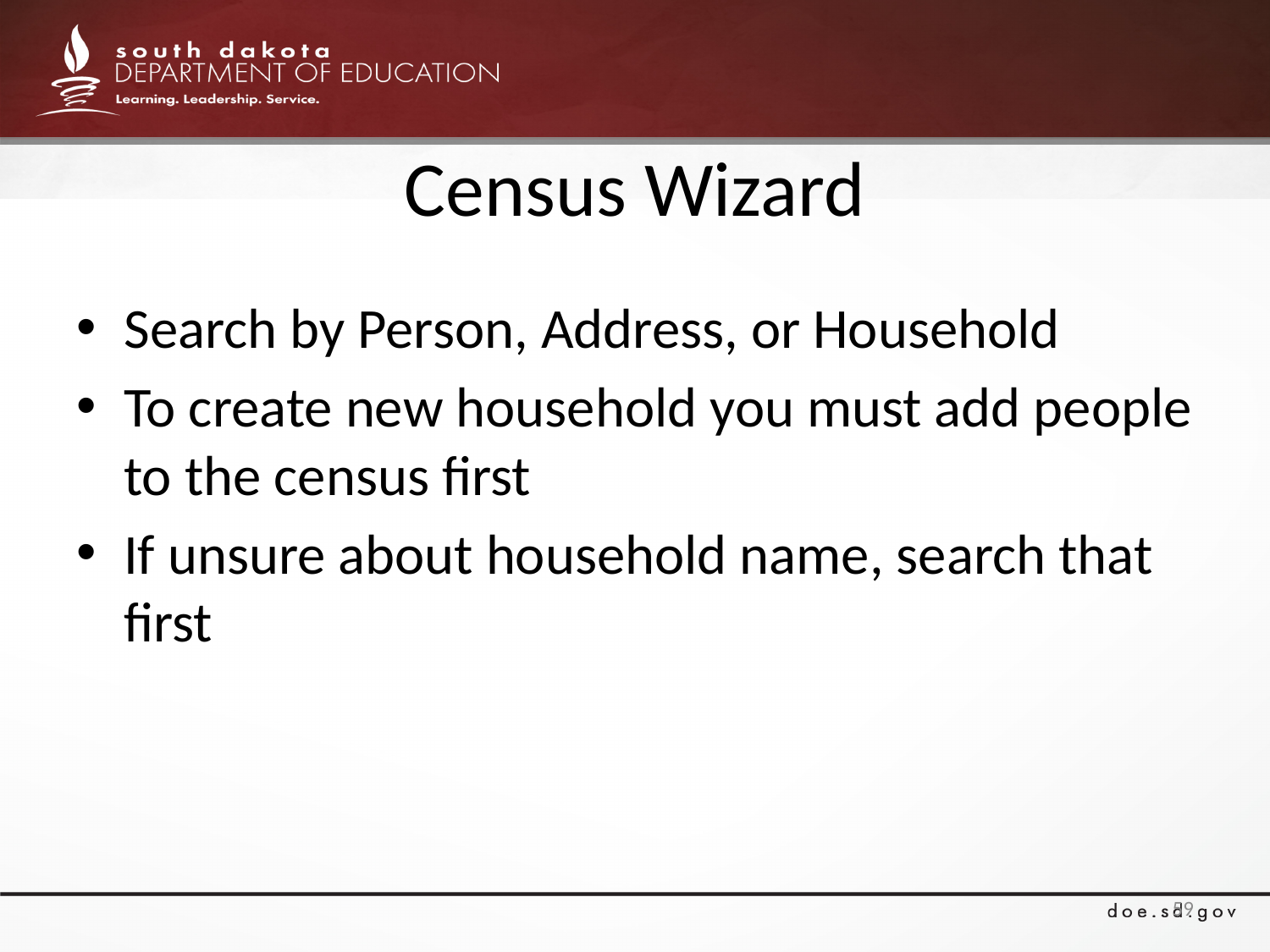

# Census Wizard
Search by Person, Address, or Household
To create new household you must add people to the census first
If unsure about household name, search that first

59